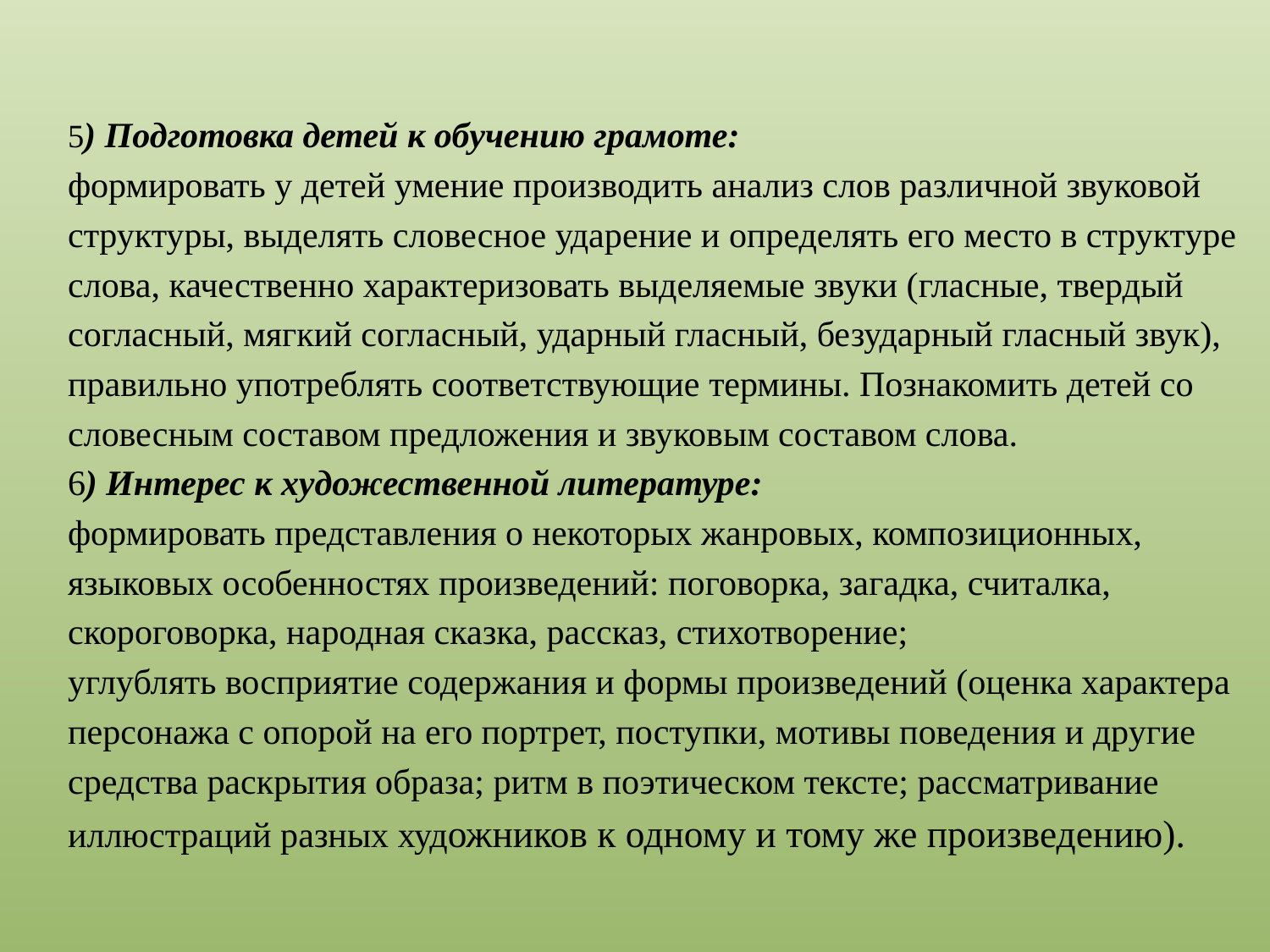

5) Подготовка детей к обучению грамоте:
формировать у детей умение производить анализ слов различной звуковой
структуры, выделять словесное ударение и определять его место в структуре
слова, качественно характеризовать выделяемые звуки (гласные, твердый
согласный, мягкий согласный, ударный гласный, безударный гласный звук),
правильно употреблять соответствующие термины. Познакомить детей со
словесным составом предложения и звуковым составом слова.
6) Интерес к художественной литературе:
формировать представления о некоторых жанровых, композиционных,
языковых особенностях произведений: поговорка, загадка, считалка,
скороговорка, народная сказка, рассказ, стихотворение;
углублять восприятие содержания и формы произведений (оценка характера
персонажа с опорой на его портрет, поступки, мотивы поведения и другие
средства раскрытия образа; ритм в поэтическом тексте; рассматривание
иллюстраций разных художников к одному и тому же произведению).